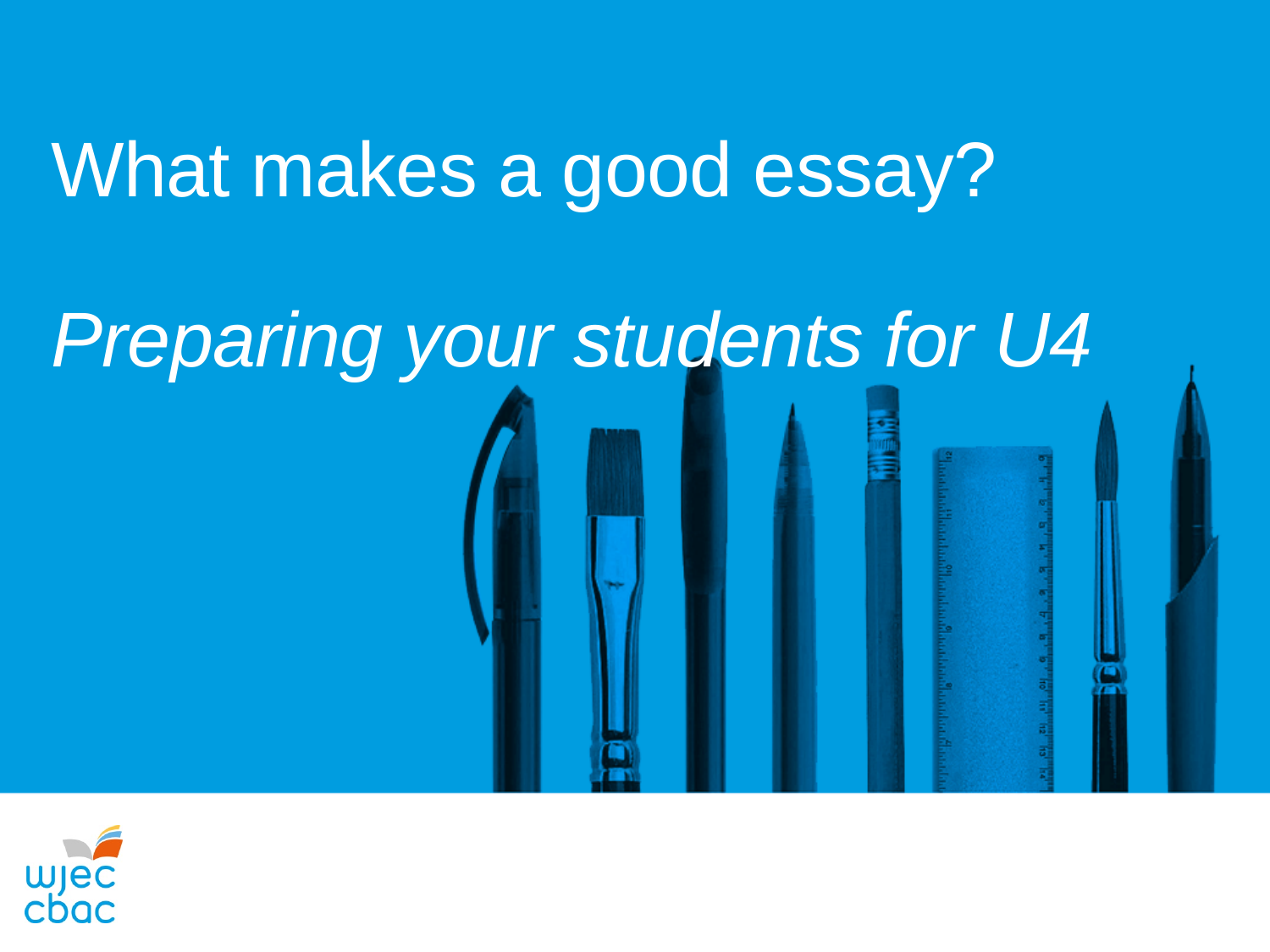

What makes a good essay?

Preparing your students for U4